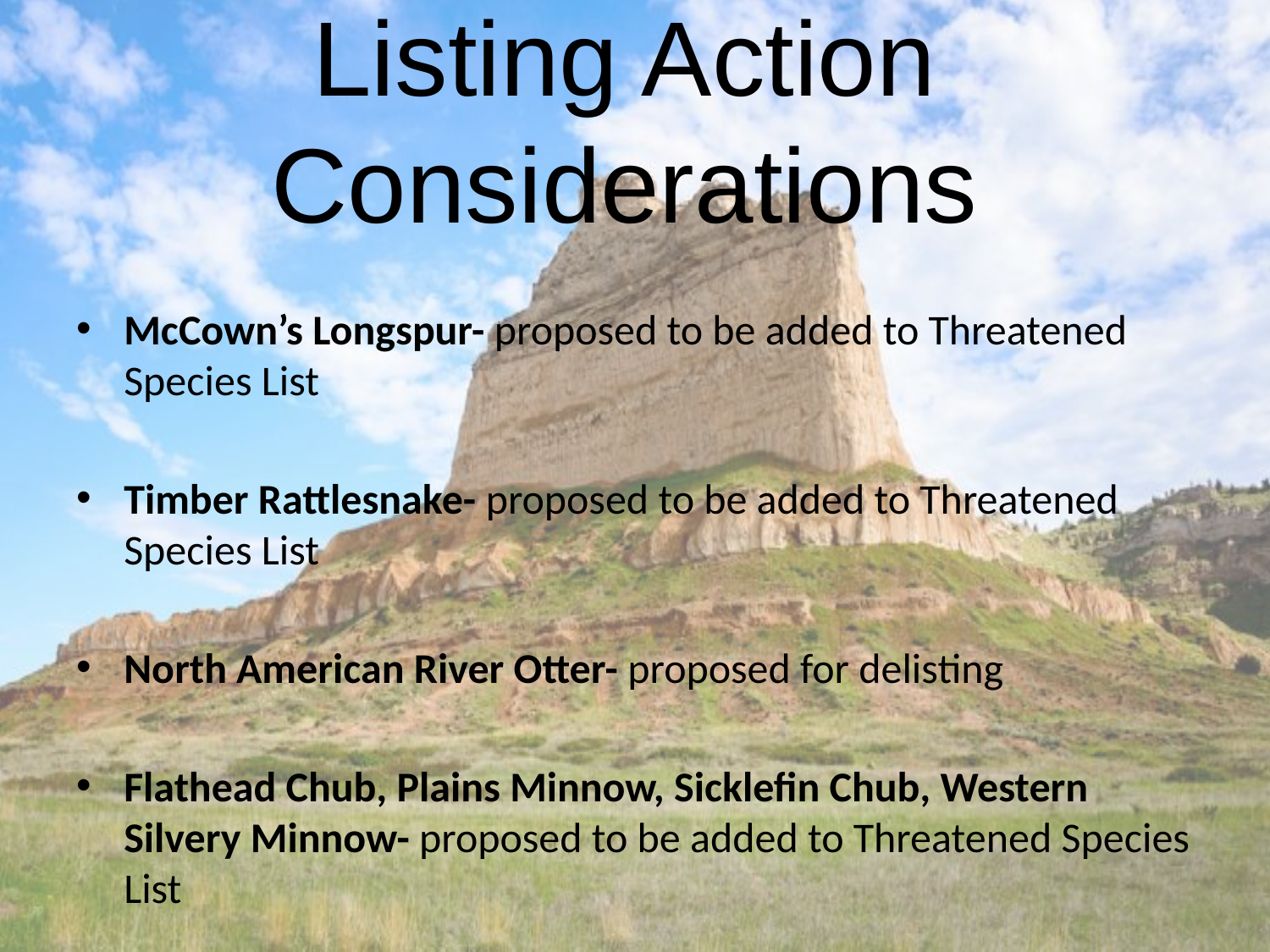

# Listing Action Considerations
McCown’s Longspur- proposed to be added to Threatened Species List

Timber Rattlesnake- proposed to be added to Threatened Species List

North American River Otter- proposed for delisting

Flathead Chub, Plains Minnow, Sicklefin Chub, Western Silvery Minnow- proposed to be added to Threatened Species List